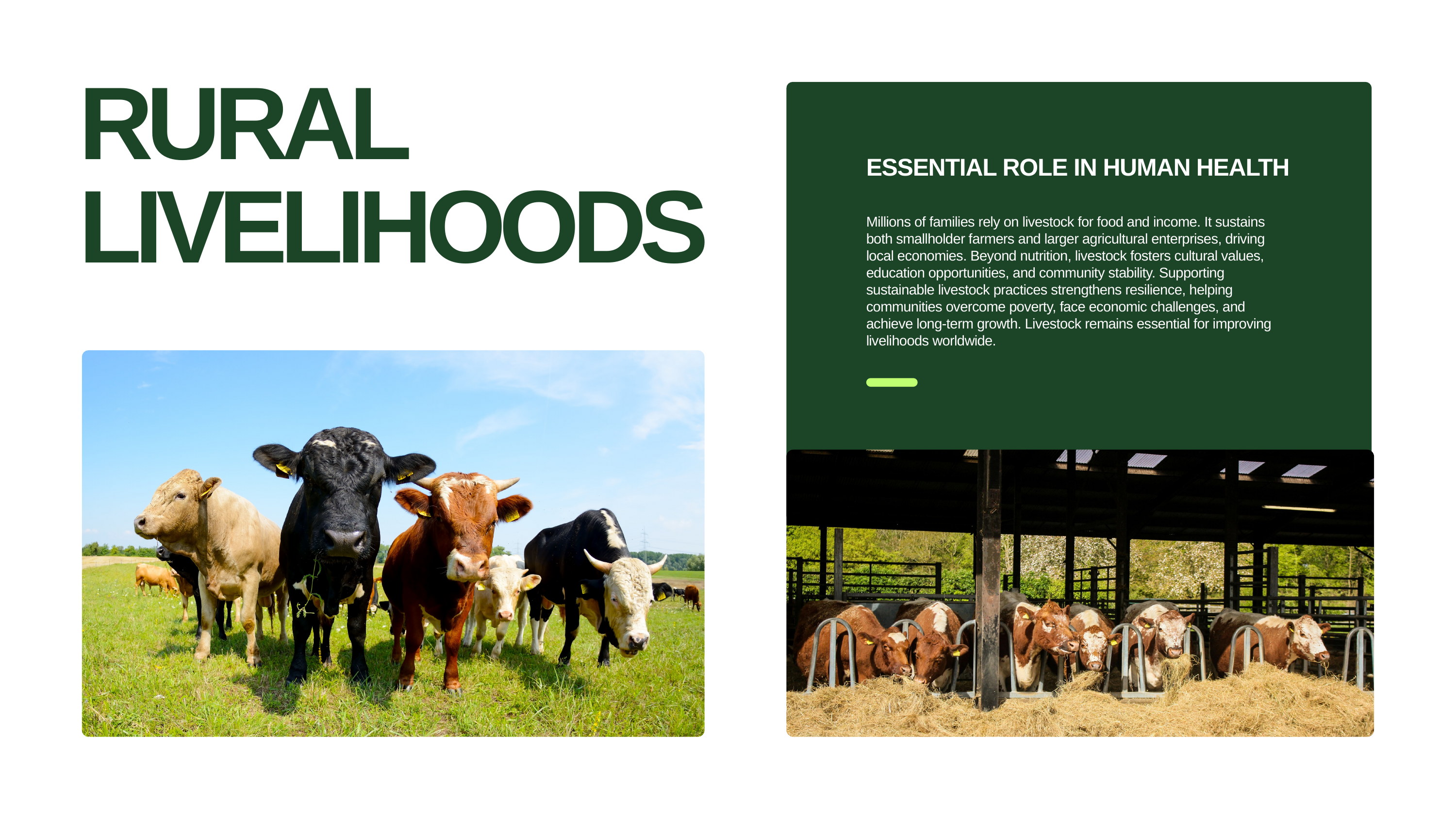

RURAL LIVELIHOODS

ESSENTIAL ROLE IN HUMAN HEALTH
Millions of families rely on livestock for food and income. It sustains both smallholder farmers and larger agricultural enterprises, driving local economies. Beyond nutrition, livestock fosters cultural values, education opportunities, and community stability. Supporting sustainable livestock practices strengthens resilience, helping communities overcome poverty, face economic challenges, and achieve long-term growth. Livestock remains essential for improving livelihoods worldwide.